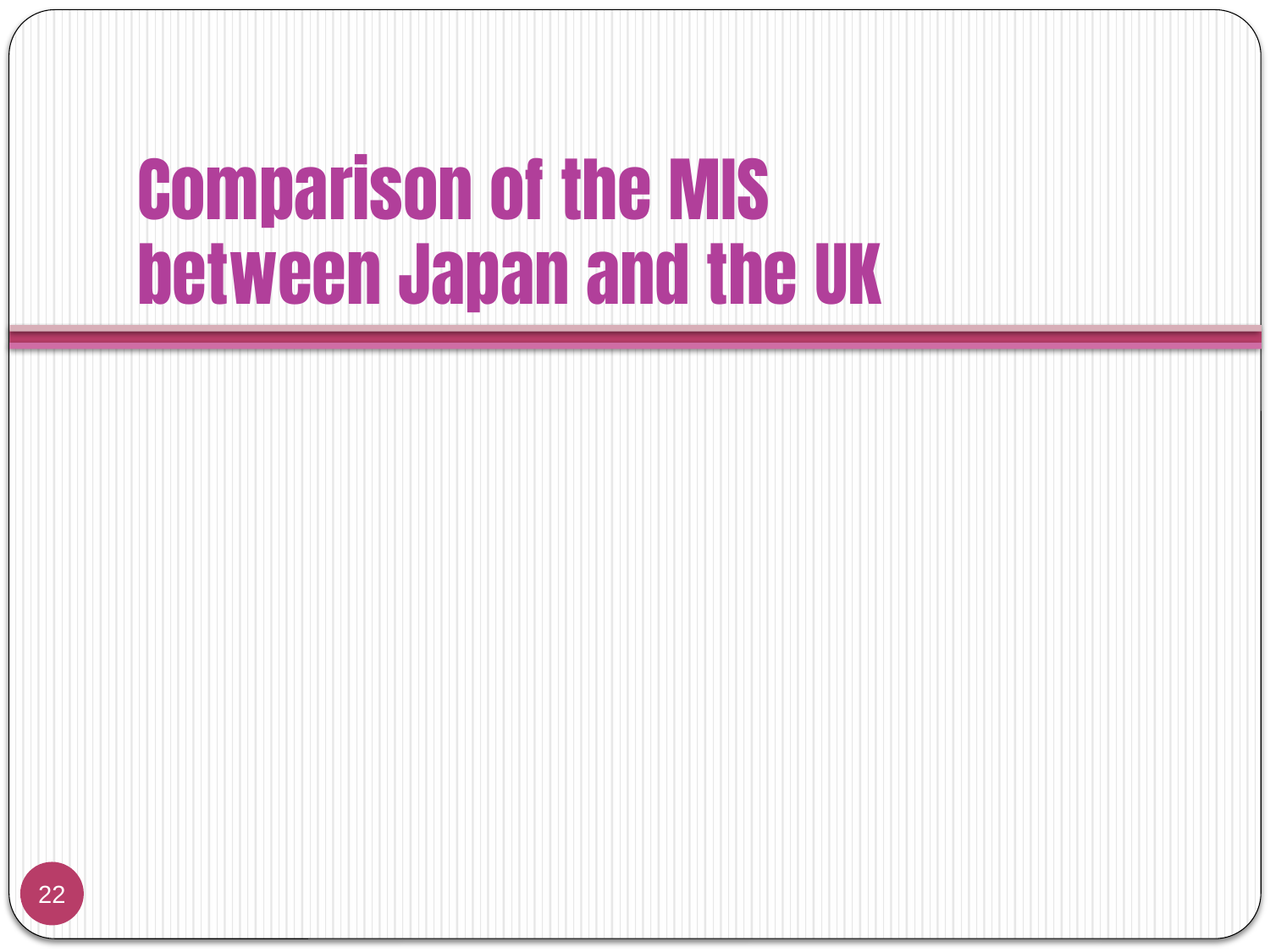

# Comparison of the MIS between Japan and the UK
22